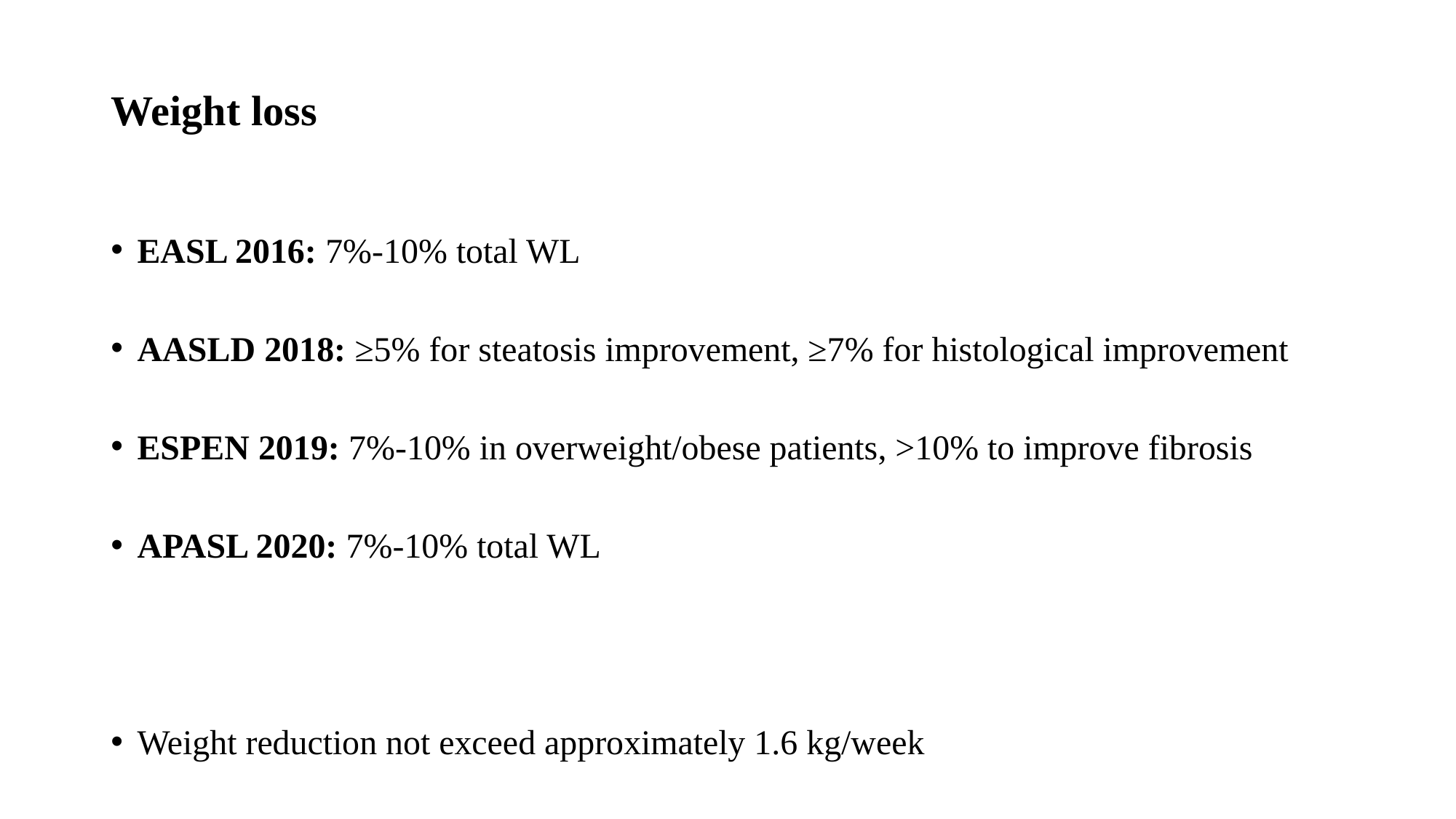

# Weight loss
EASL 2016: 7%-10% total WL
AASLD 2018: ≥5% for steatosis improvement, ≥7% for histological improvement
ESPEN 2019: 7%-10% in overweight/obese patients, >10% to improve fibrosis
APASL 2020: 7%-10% total WL

Weight reduction not exceed approximately 1.6 kg/week